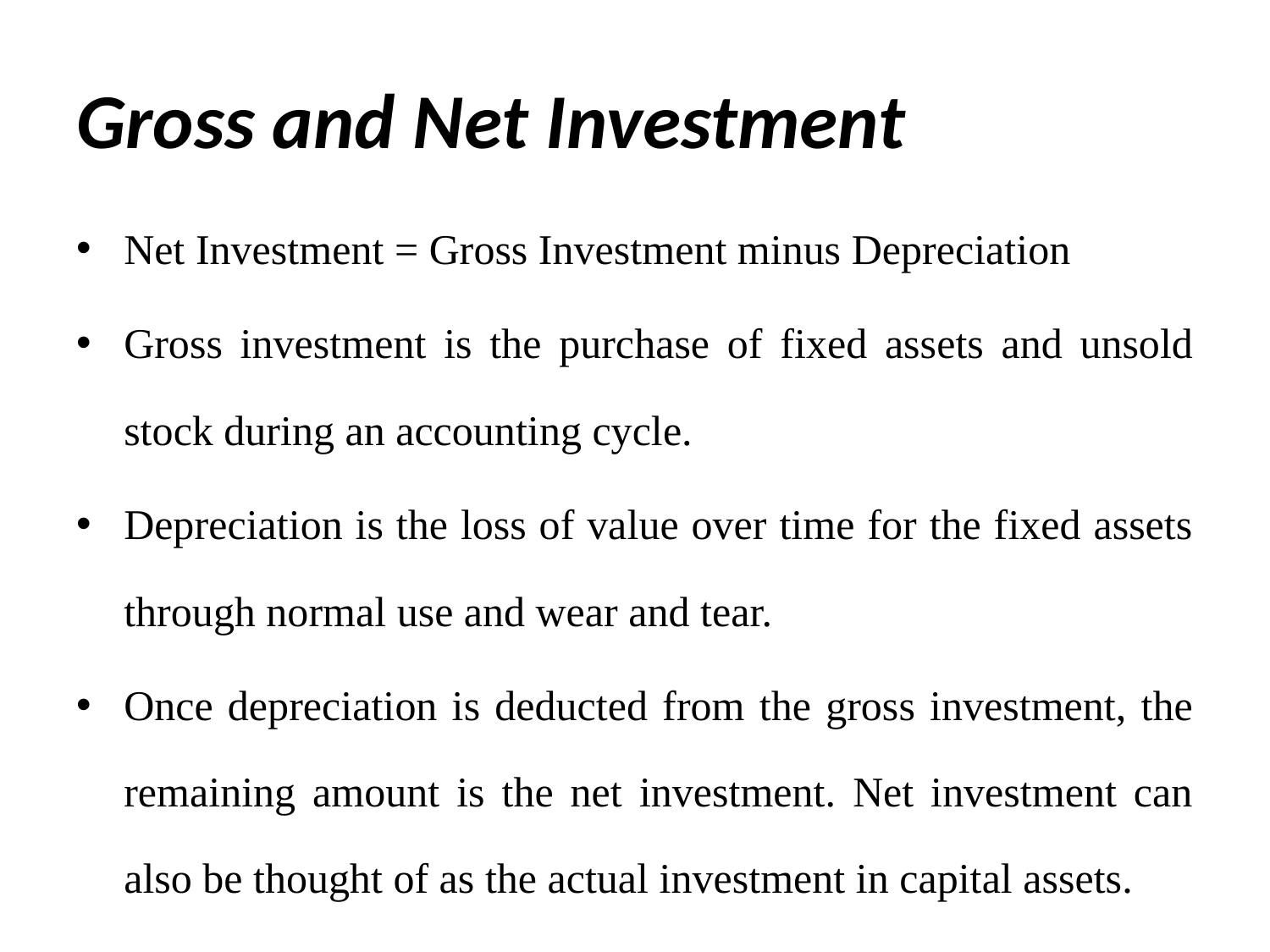

# Gross and Net Investment
Net Investment = Gross Investment minus Depreciation
Gross investment is the purchase of fixed assets and unsold stock during an accounting cycle.
Depreciation is the loss of value over time for the fixed assets through normal use and wear and tear.
Once depreciation is deducted from the gross investment, the remaining amount is the net investment. Net investment can also be thought of as the actual investment in capital assets.